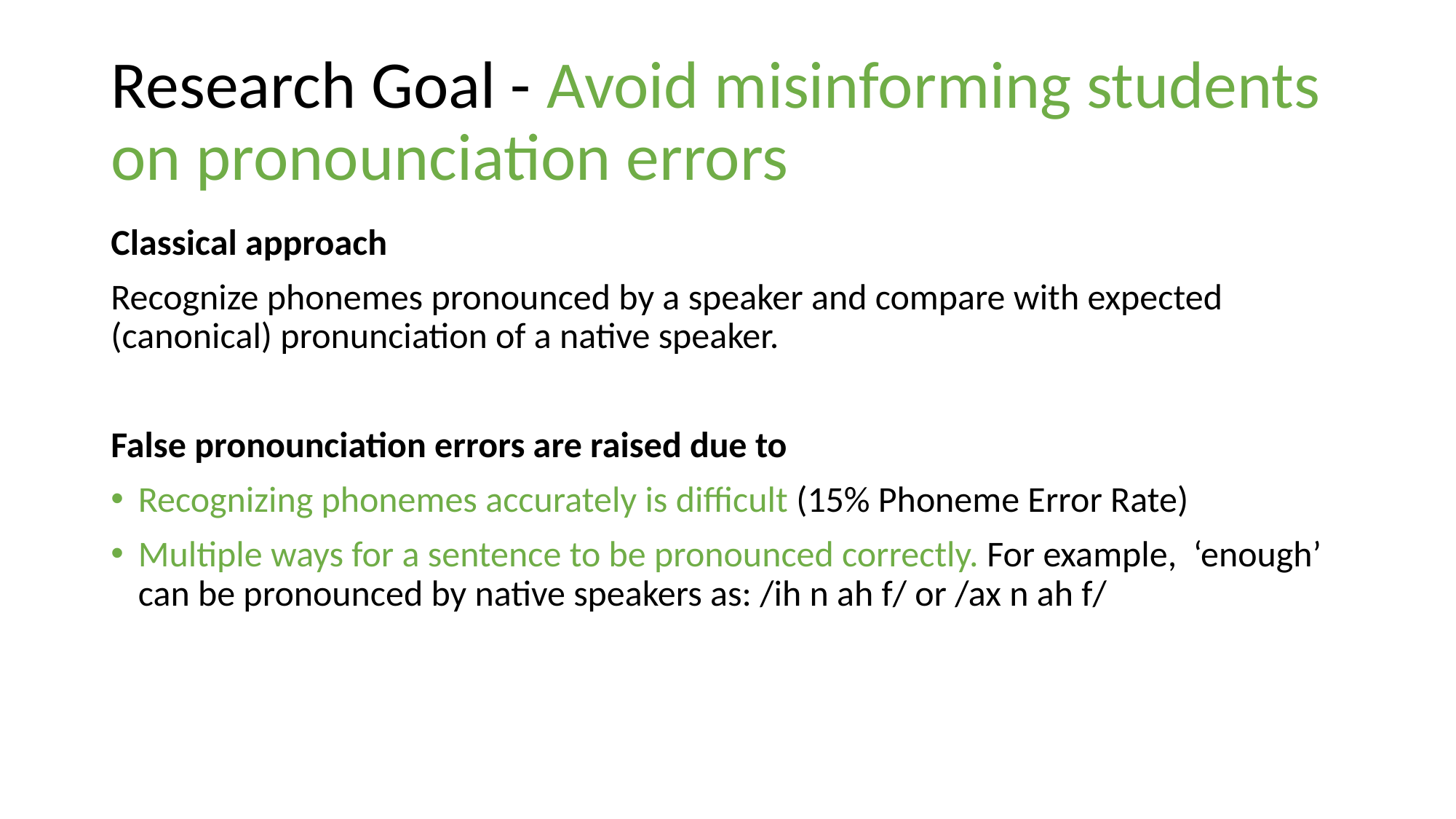

# Research Goal - Avoid misinforming students on pronounciation errors
Classical approach
Recognize phonemes pronounced by a speaker and compare with expected (canonical) pronunciation of a native speaker.

False pronounciation errors are raised due to
Recognizing phonemes accurately is difficult (15% Phoneme Error Rate)
Multiple ways for a sentence to be pronounced correctly. For example,  ‘enough’ can be pronounced by native speakers as: /ih n ah f/ or /ax n ah f/